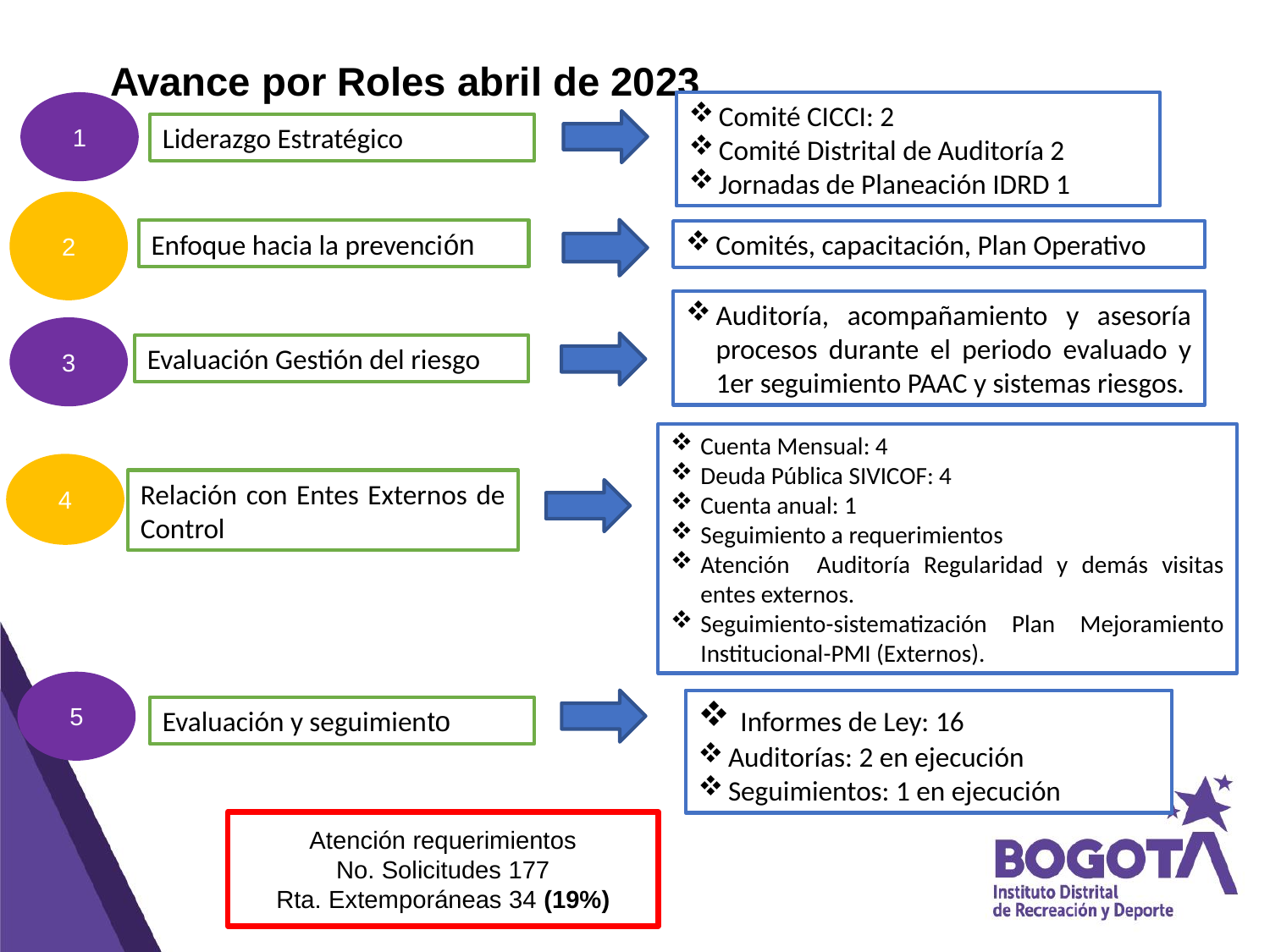

# Avance por Roles abril de 2023

1
Comité CICCI: 2
Comité Distrital de Auditoría 2
Jornadas de Planeación IDRD 1

Liderazgo Estratégico
2

Enfoque hacia la prevención
Comités, capacitación, Plan Operativo
Auditoría, acompañamiento y asesoría procesos durante el periodo evaluado y 1er seguimiento PAAC y sistemas riesgos.
3

Evaluación Gestión del riesgo
Cuenta Mensual: 4
Deuda Pública SIVICOF: 4
Cuenta anual: 1
Seguimiento a requerimientos
Atención  Auditoría Regularidad y demás visitas entes externos.
Seguimiento-sistematización Plan Mejoramiento Institucional-PMI (Externos).
4
Relación con Entes Externos de Control

5

 Informes de Ley: 16
Auditorías: 2 en ejecución
Seguimientos: 1 en ejecución
Evaluación y seguimiento
Atención requerimientos
No. Solicitudes 177
Rta. Extemporáneas 34 (19%)